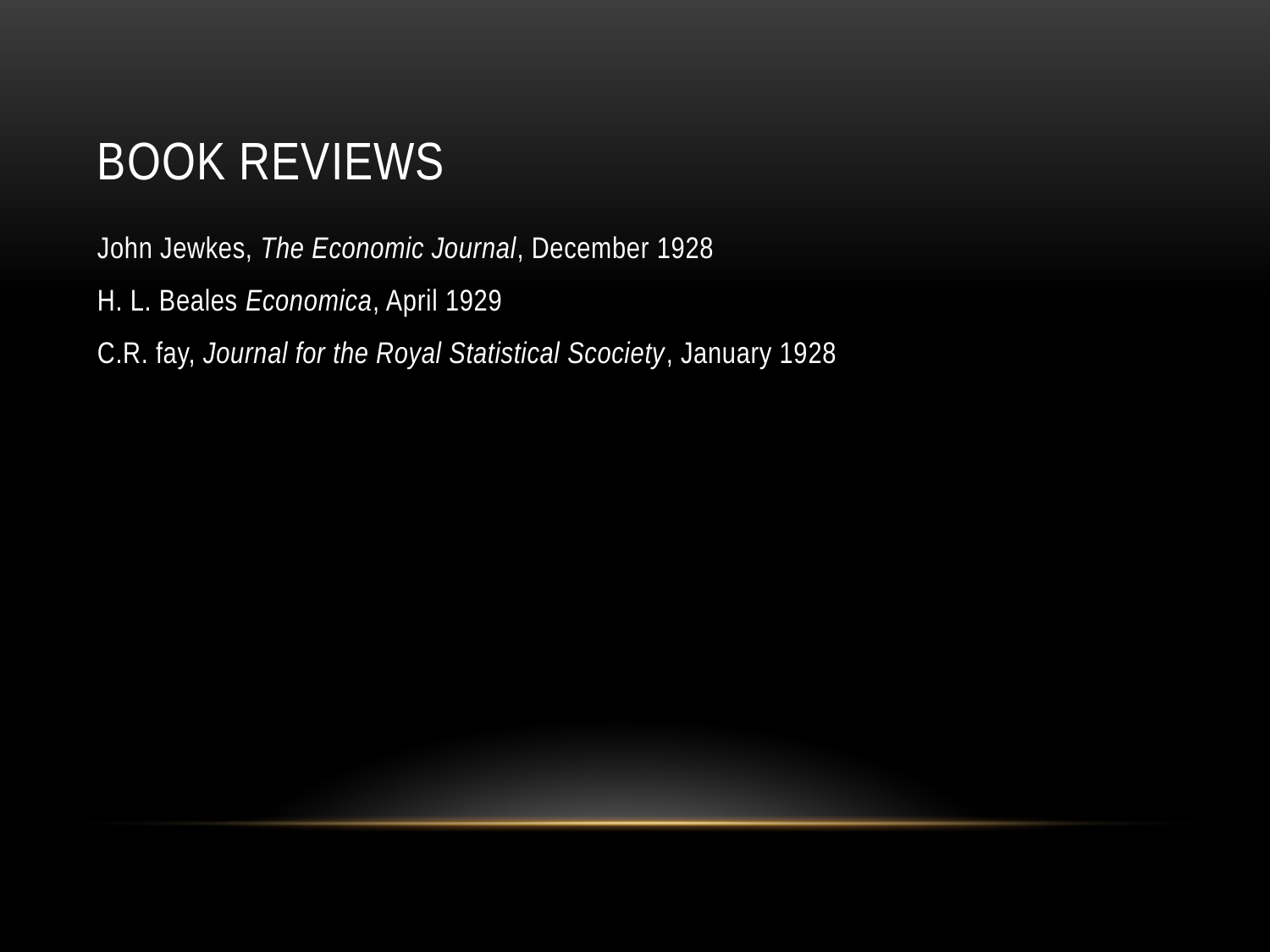

# Book Reviews
John Jewkes, The Economic Journal, December 1928
H. L. Beales Economica, April 1929
C.R. fay, Journal for the Royal Statistical Scociety, January 1928